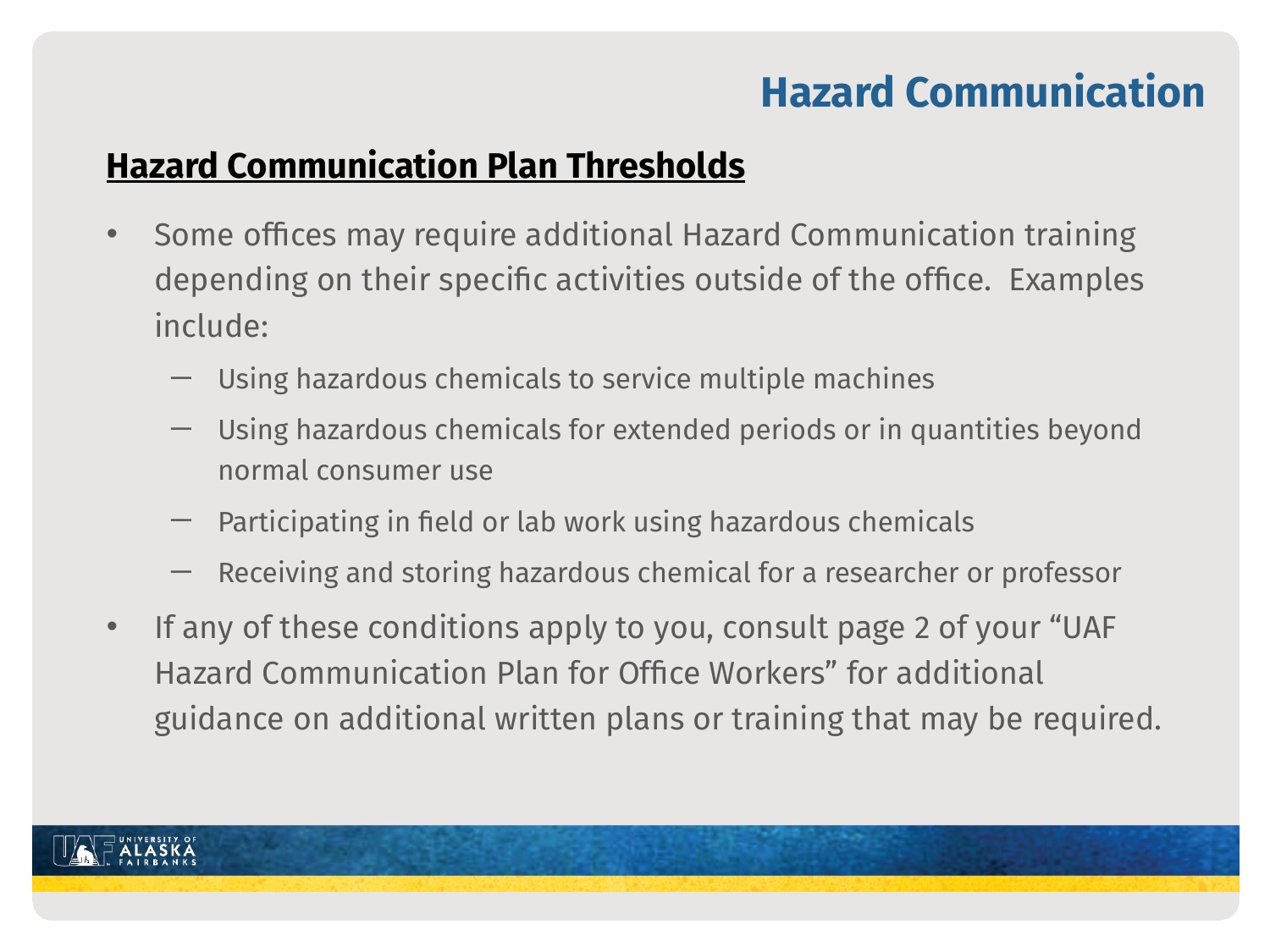

# Hazard Communication
Hazard Communication Plan Thresholds
Some offices may require additional Hazard Communication training depending on their specific activities outside of the office.  Examples include:
Using hazardous chemicals to service multiple machines
Using hazardous chemicals for extended periods or in quantities beyond normal consumer use
Participating in field or lab work using hazardous chemicals
Receiving and storing hazardous chemical for a researcher or professor
If any of these conditions apply to you, consult page 2 of your “UAF Hazard Communication Plan for Office Workers” for additional guidance on additional written plans or training that may be required.